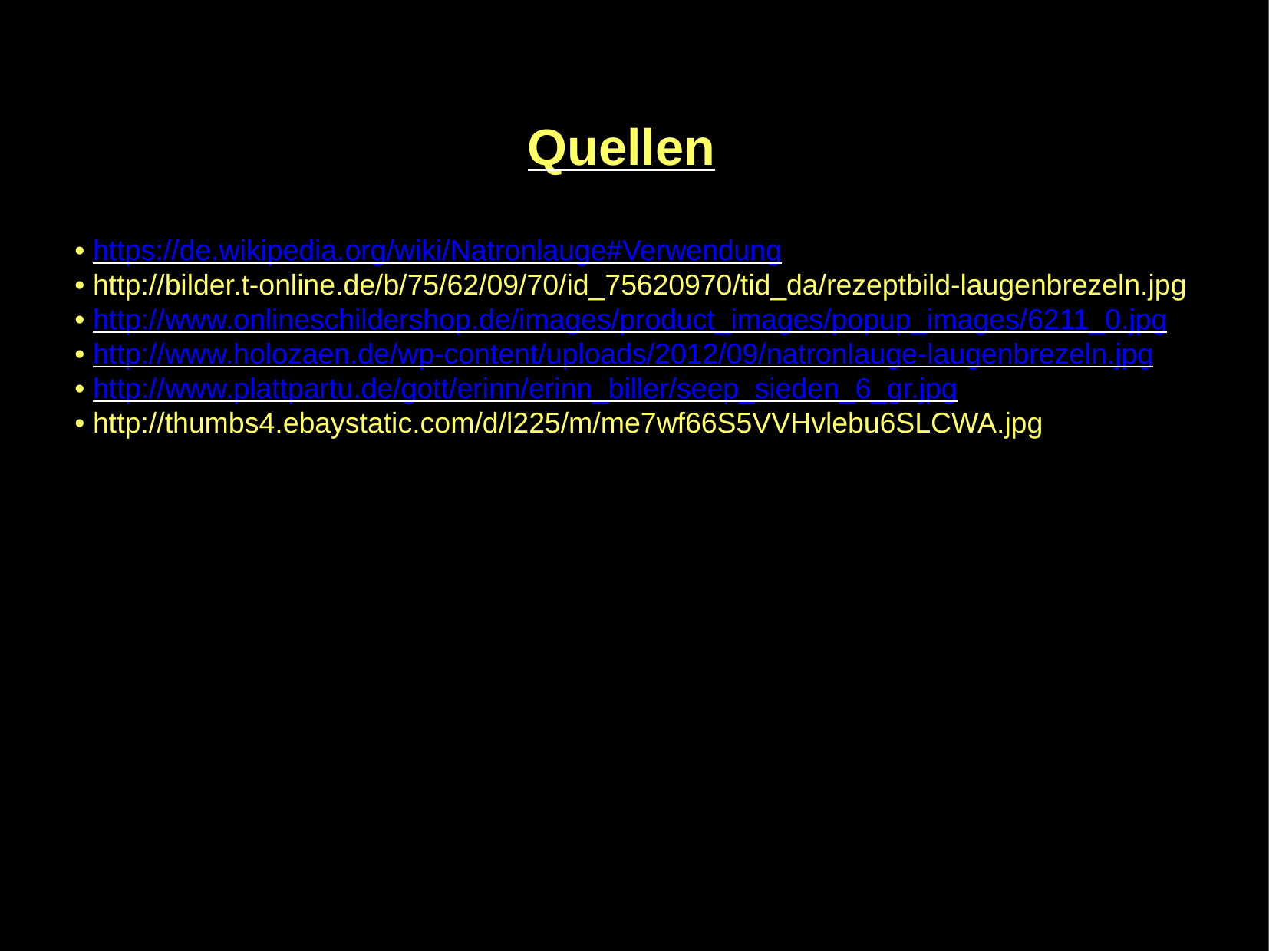

Quellen
• https://de.wikipedia.org/wiki/Natronlauge#Verwendung
• http://bilder.t-online.de/b/75/62/09/70/id_75620970/tid_da/rezeptbild-laugenbrezeln.jpg
• http://www.onlineschildershop.de/images/product_images/popup_images/6211_0.jpg
• http://www.holozaen.de/wp-content/uploads/2012/09/natronlauge-laugenbrezeln.jpg
• http://www.plattpartu.de/gott/erinn/erinn_biller/seep_sieden_6_gr.jpg
• http://thumbs4.ebaystatic.com/d/l225/m/me7wf66S5VVHvlebu6SLCWA.jpg